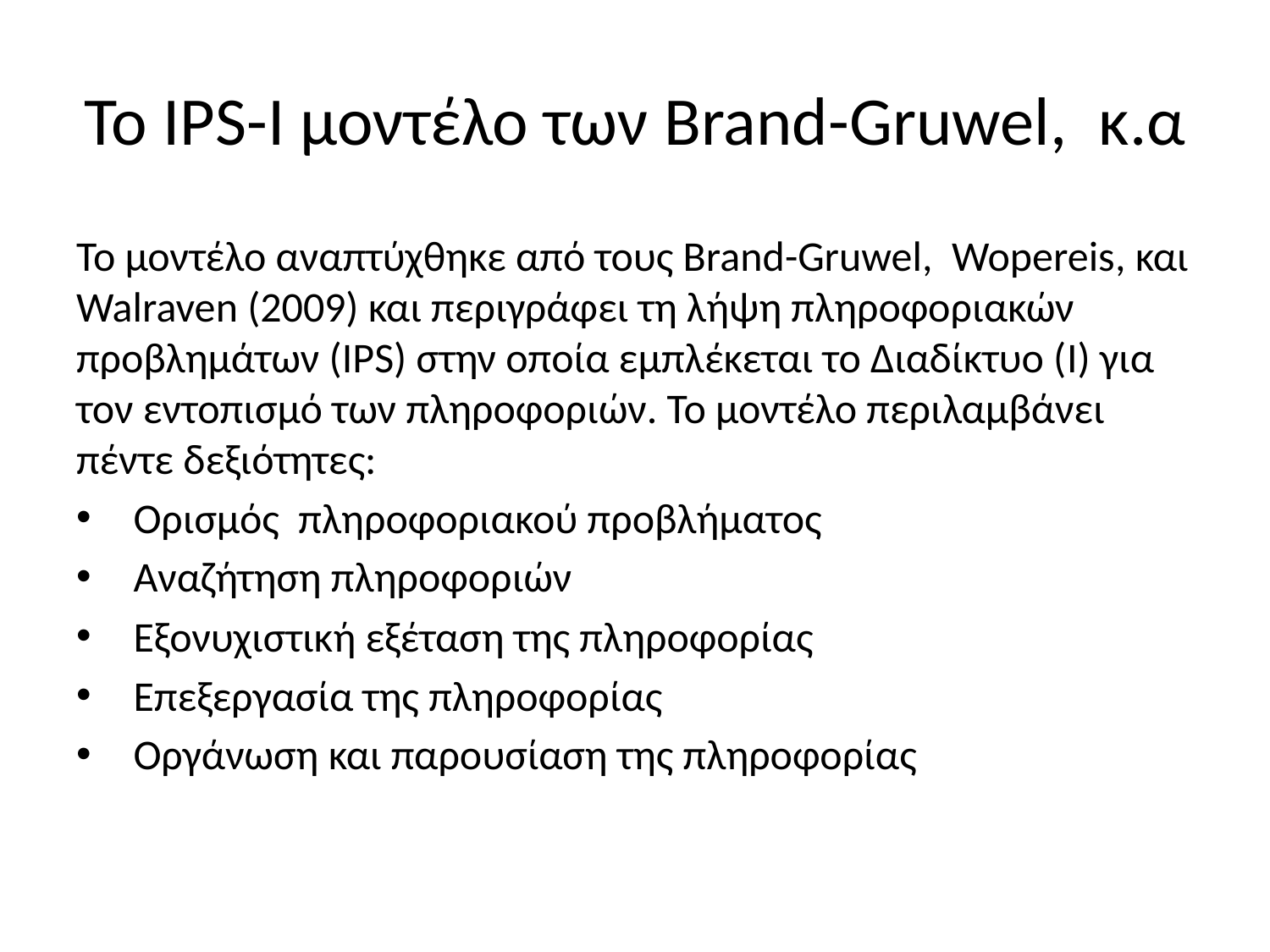

# Το IPS-I μοντέλο των Brand-Gruwel,  κ.α
Το μοντέλο αναπτύχθηκε από τους Brand-Gruwel,  Wopereis, και Walraven (2009) και περιγράφει τη λήψη πληροφοριακών προβλημάτων (IPS) στην οποία εμπλέκεται το Διαδίκτυο (I) για τον εντοπισμό των πληροφοριών. Το μοντέλο περιλαμβάνει πέντε δεξιότητες:
 Ορισμός  πληροφοριακού προβλήματος
 Αναζήτηση πληροφοριών
 Εξονυχιστική εξέταση της πληροφορίας
 Επεξεργασία της πληροφορίας
 Οργάνωση και παρουσίαση της πληροφορίας